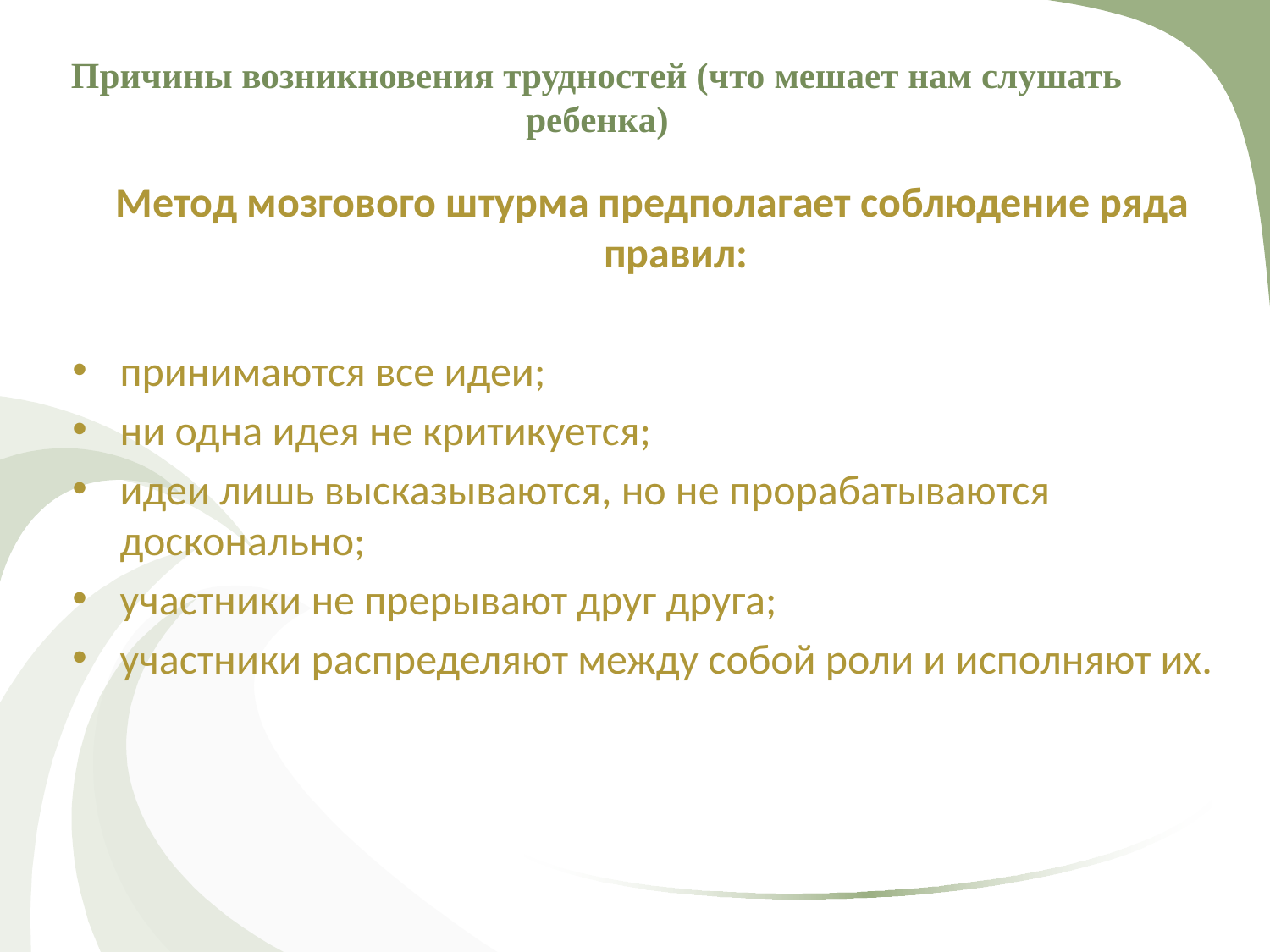

# Причины возникновения трудностей (что мешает нам слушать ребенка)
Метод мозгового штурма предполагает соблюдение ряда правил:

принимаются все идеи;
ни одна идея не критикуется;
идеи лишь высказываются, но не прорабатываются досконально;
участники не прерывают друг друга;
участники распределяют между собой роли и исполняют их.